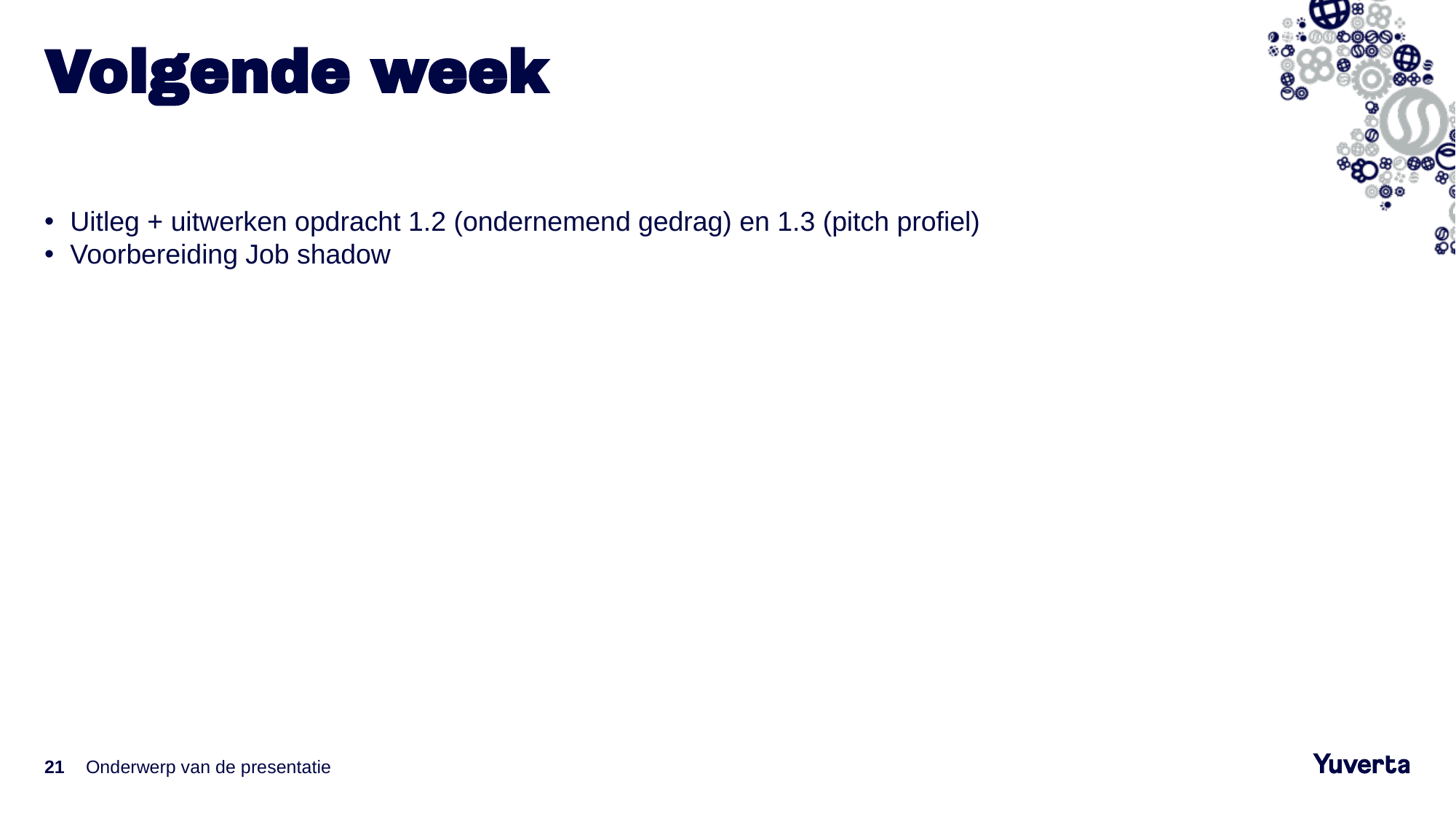

# Volgende week
Uitleg + uitwerken opdracht 1.2 (ondernemend gedrag) en 1.3 (pitch profiel)
Voorbereiding Job shadow
21
Onderwerp van de presentatie
1-2-2023